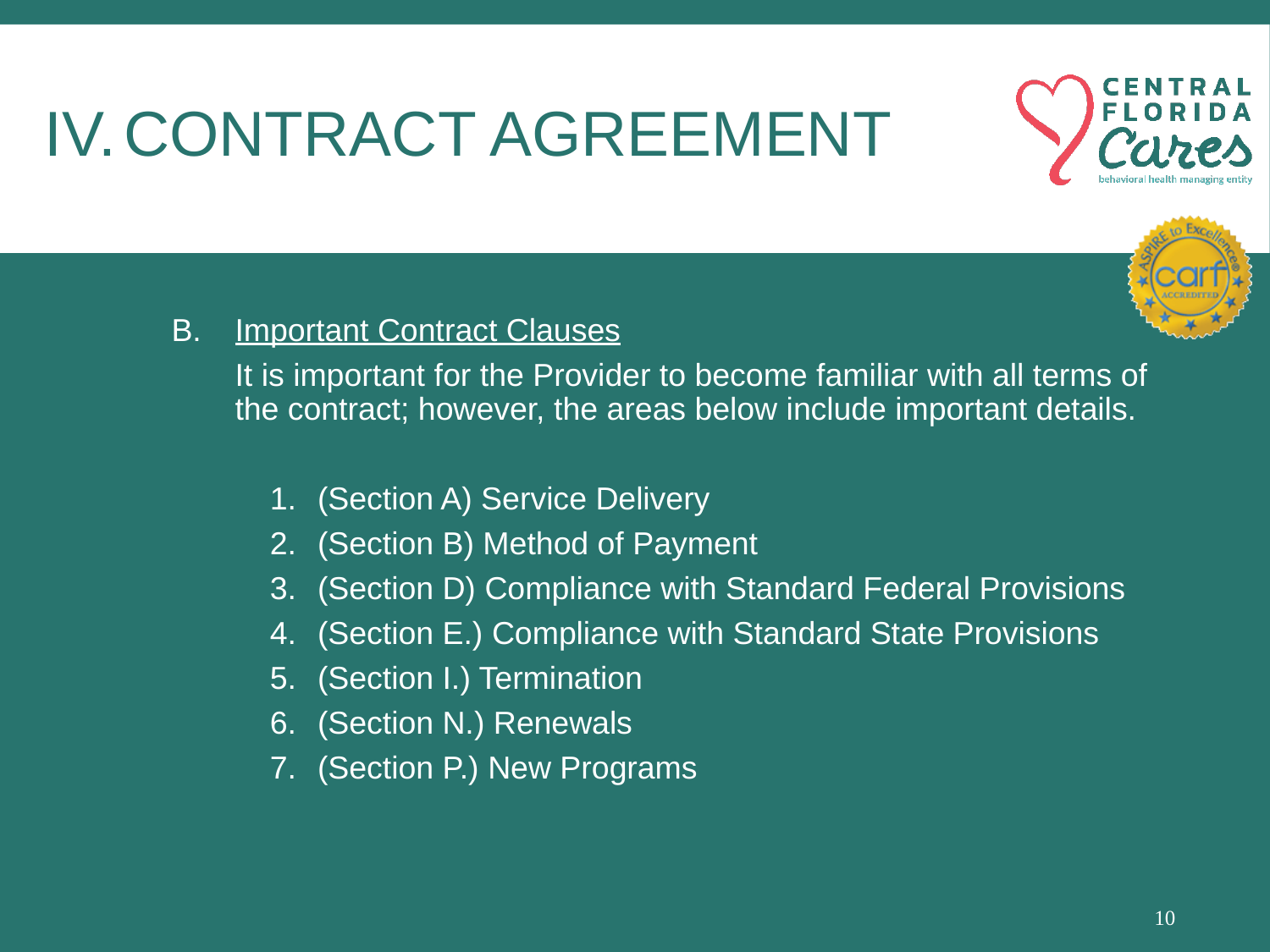

# Contract Agreement
Important Contract Clauses
It is important for the Provider to become familiar with all terms of the contract; however, the areas below include important details.

(Section A) Service Delivery
(Section B) Method of Payment
(Section D) Compliance with Standard Federal Provisions
(Section E.) Compliance with Standard State Provisions
(Section I.) Termination
(Section N.) Renewals
(Section P.) New Programs

10